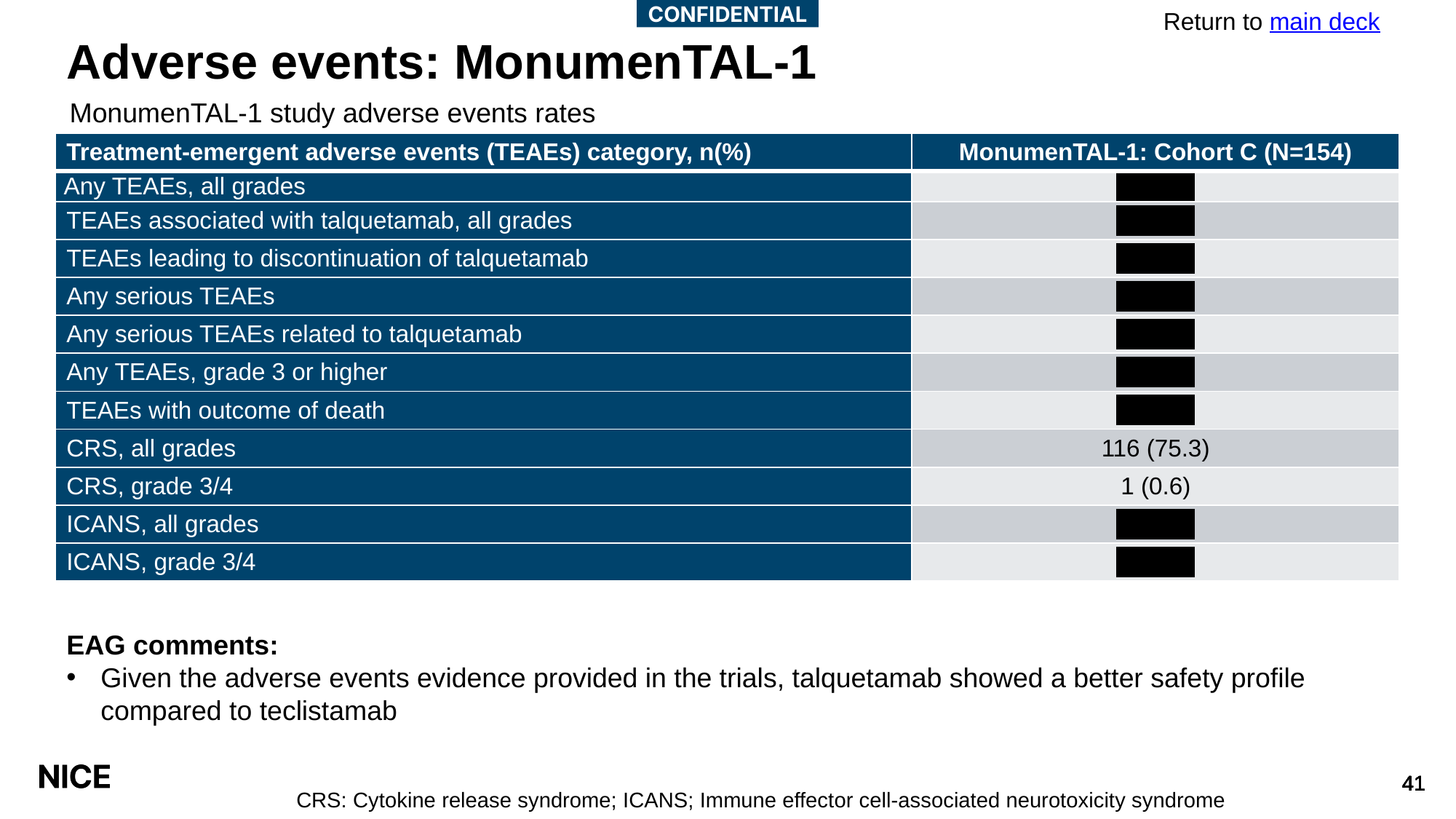

CONFIDENTIAL
Return to main deck
# Adverse events: MonumenTAL-1
MonumenTAL-1 study adverse events rates
| Treatment-emergent adverse events (TEAEs) category, n(%) | MonumenTAL-1: Cohort C (N=154) |
| --- | --- |
| Any TEAEs, all grades | \*\* \*\*\*\* |
| TEAEs associated with talquetamab, all grades | \*\* \*\*\*\* |
| TEAEs leading to discontinuation of talquetamab | \*\* \*\*\*\* |
| Any serious TEAEs | \*\* \*\*\*\* |
| Any serious TEAEs related to talquetamab | \*\* \*\*\*\* |
| Any TEAEs, grade 3 or higher | \*\* \*\*\*\* |
| TEAEs with outcome of death | \*\* \*\*\*\* |
| CRS, all grades | 116 (75.3) |
| CRS, grade 3/4 | 1 (0.6) |
| ICANS, all grades | \*\* \*\*\*\* |
| ICANS, grade 3/4 | \*\* \*\*\*\* |
EAG comments:
Given the adverse events evidence provided in the trials, talquetamab showed a better safety profile compared to teclistamab
CRS: Cytokine release syndrome; ICANS; Immune effector cell-associated neurotoxicity syndrome